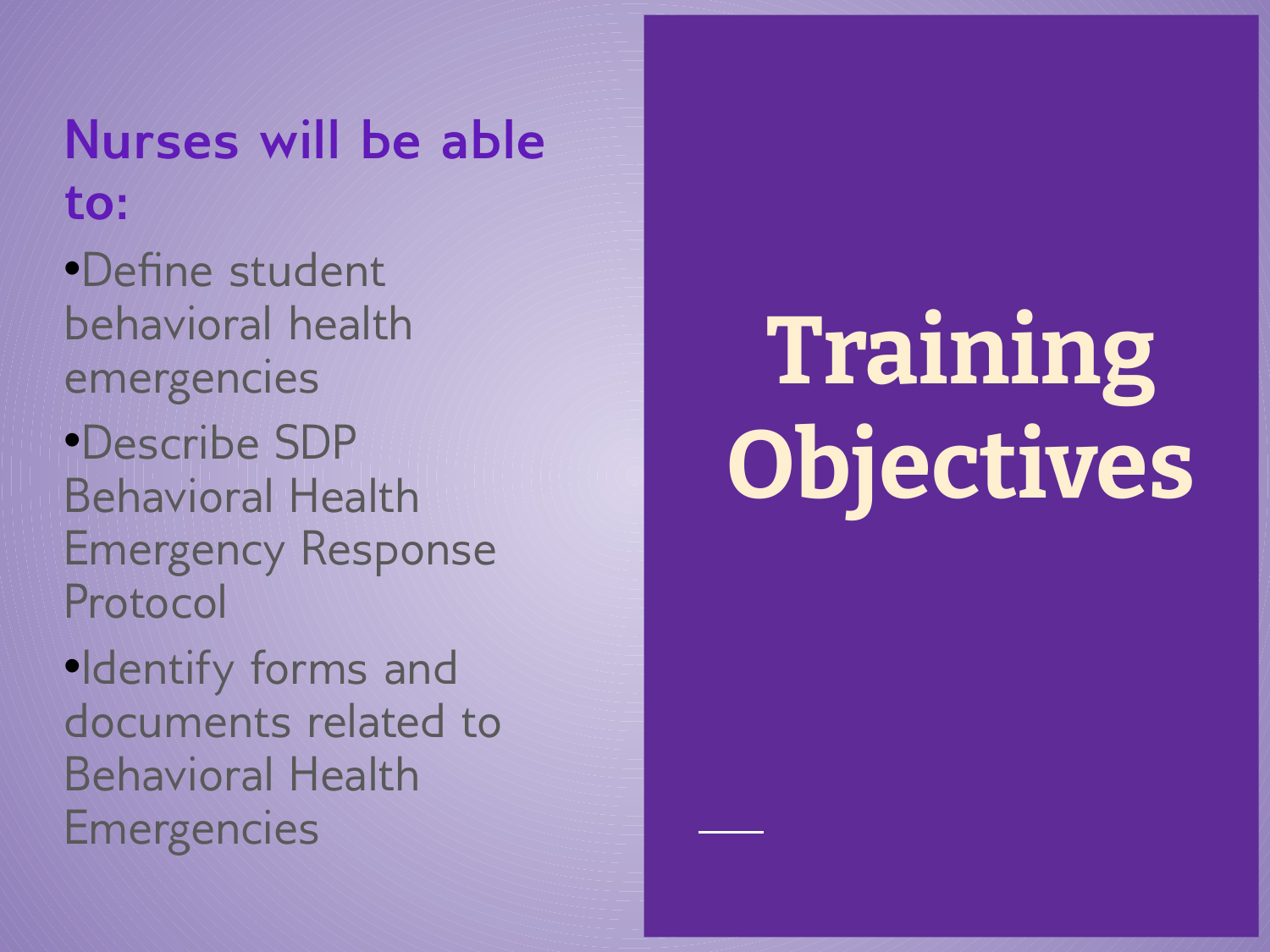

Nurses will be able to:
Define student behavioral health emergencies
Describe SDP Behavioral Health Emergency Response Protocol
Identify forms and documents related to Behavioral Health Emergencies

Training Objectives